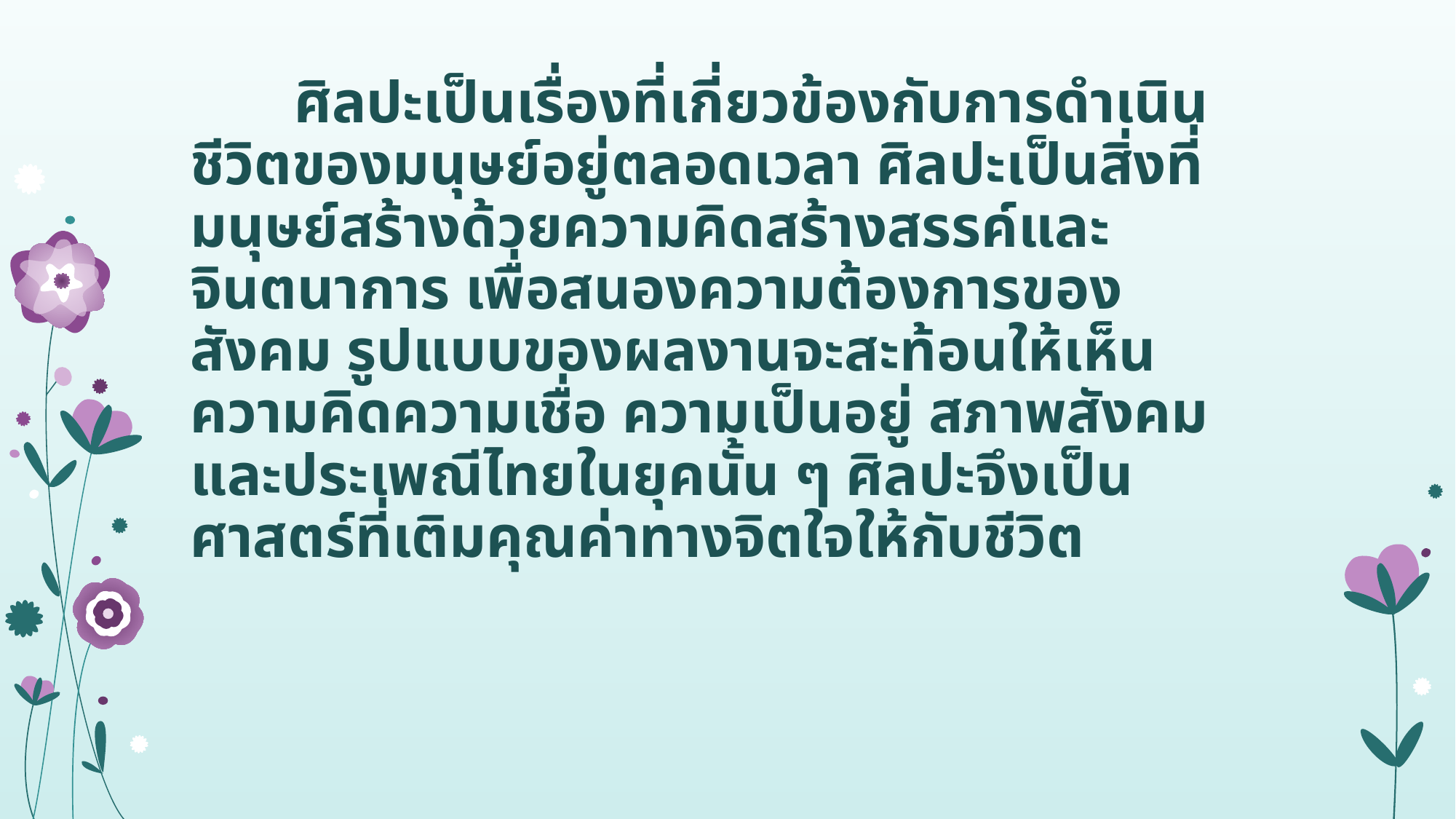

# ศิลปะเป็นเรื่องที่เกี่ยวข้องกับการดำเนินชีวิตของมนุษย์อยู่ตลอดเวลา ศิลปะเป็นสิ่งที่มนุษย์สร้างด้วยความคิดสร้างสรรค์และจินตนาการ เพื่อสนองความต้องการของสังคม รูปแบบของผลงานจะสะท้อนให้เห็นความคิดความเชื่อ ความเป็นอยู่ สภาพสังคมและประเพณีไทยในยุคนั้น ๆ ศิลปะจึงเป็นศาสตร์ที่เติมคุณค่าทางจิตใจให้กับชีวิต